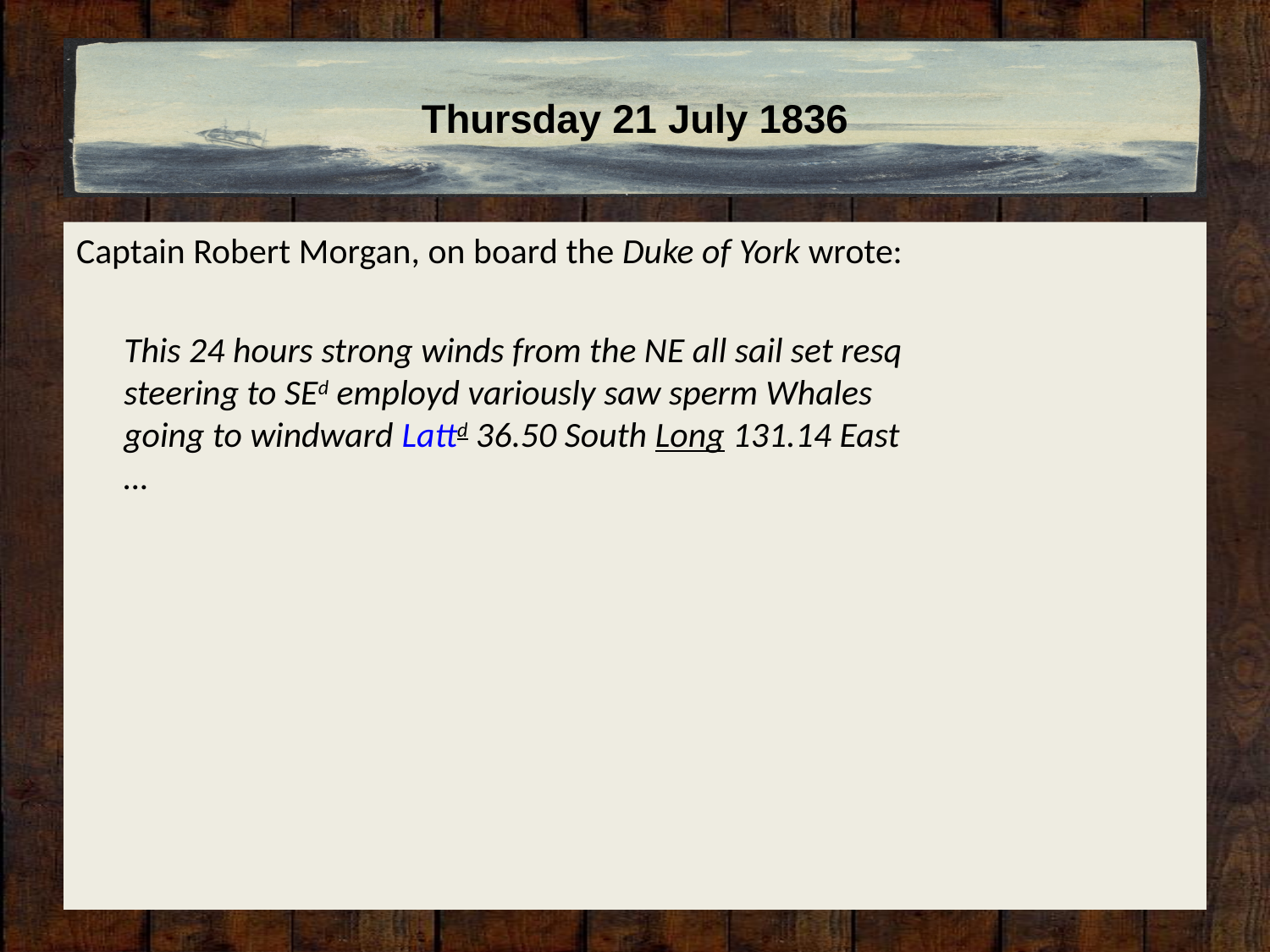

# Thursday 21 July 1836
Captain Robert Morgan, on board the Duke of York wrote:

	This 24 hours strong winds from the NE all sail set resq
steering to SEd employd variously saw sperm Whales
going to windward Lattd 36.50 South Long 131.14 East
…